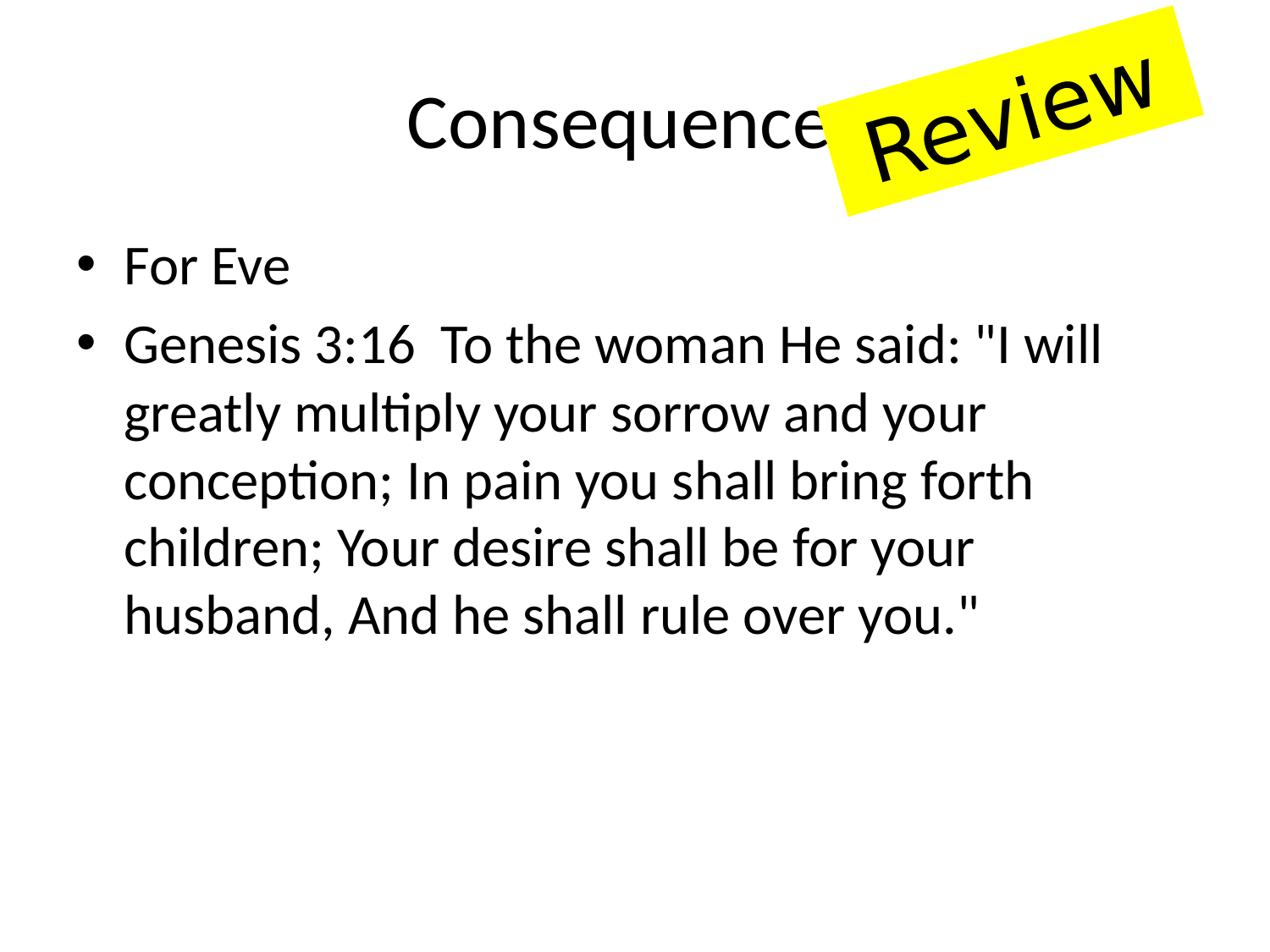

# Consequences
Review
For Eve
Genesis 3:16  To the woman He said: "I will greatly multiply your sorrow and your conception; In pain you shall bring forth children; Your desire shall be for your husband, And he shall rule over you."